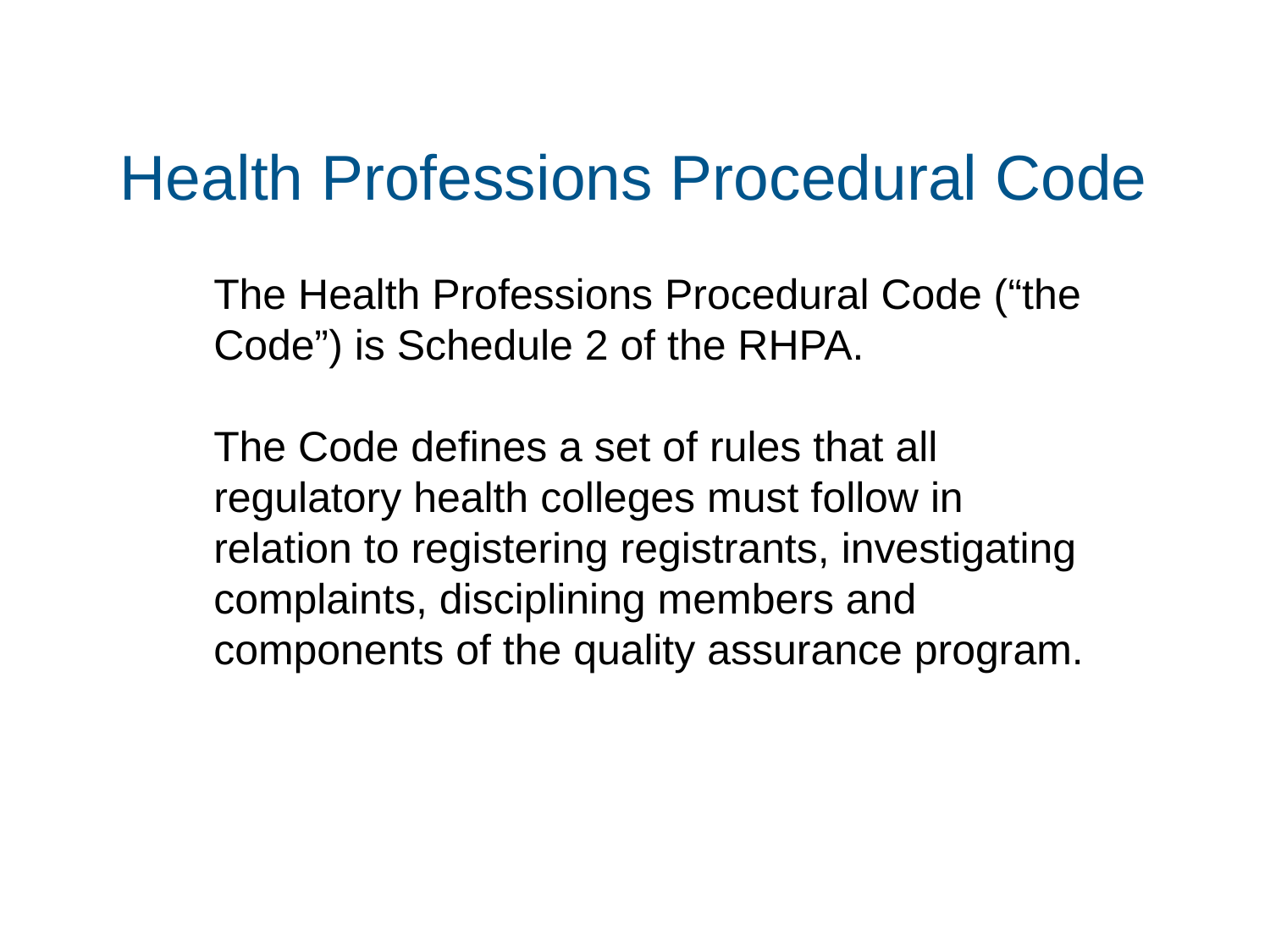

# Health Professions Procedural Code
The Health Professions Procedural Code (“the Code”) is Schedule 2 of the RHPA.

The Code defines a set of rules that all regulatory health colleges must follow in relation to registering registrants, investigating complaints, disciplining members and components of the quality assurance program.